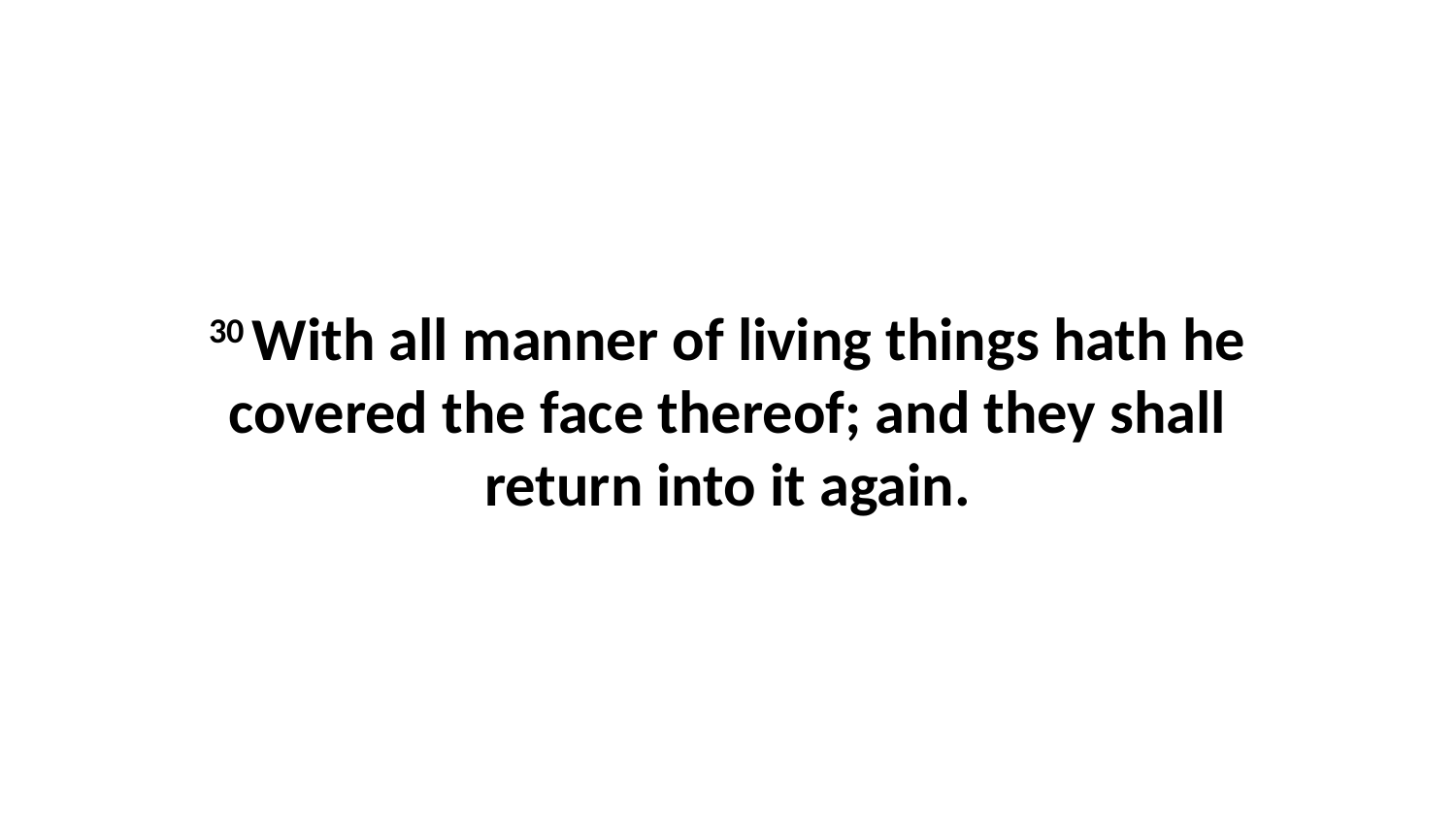

30 With all manner of living things hath he covered the face thereof; and they shall return into it again.